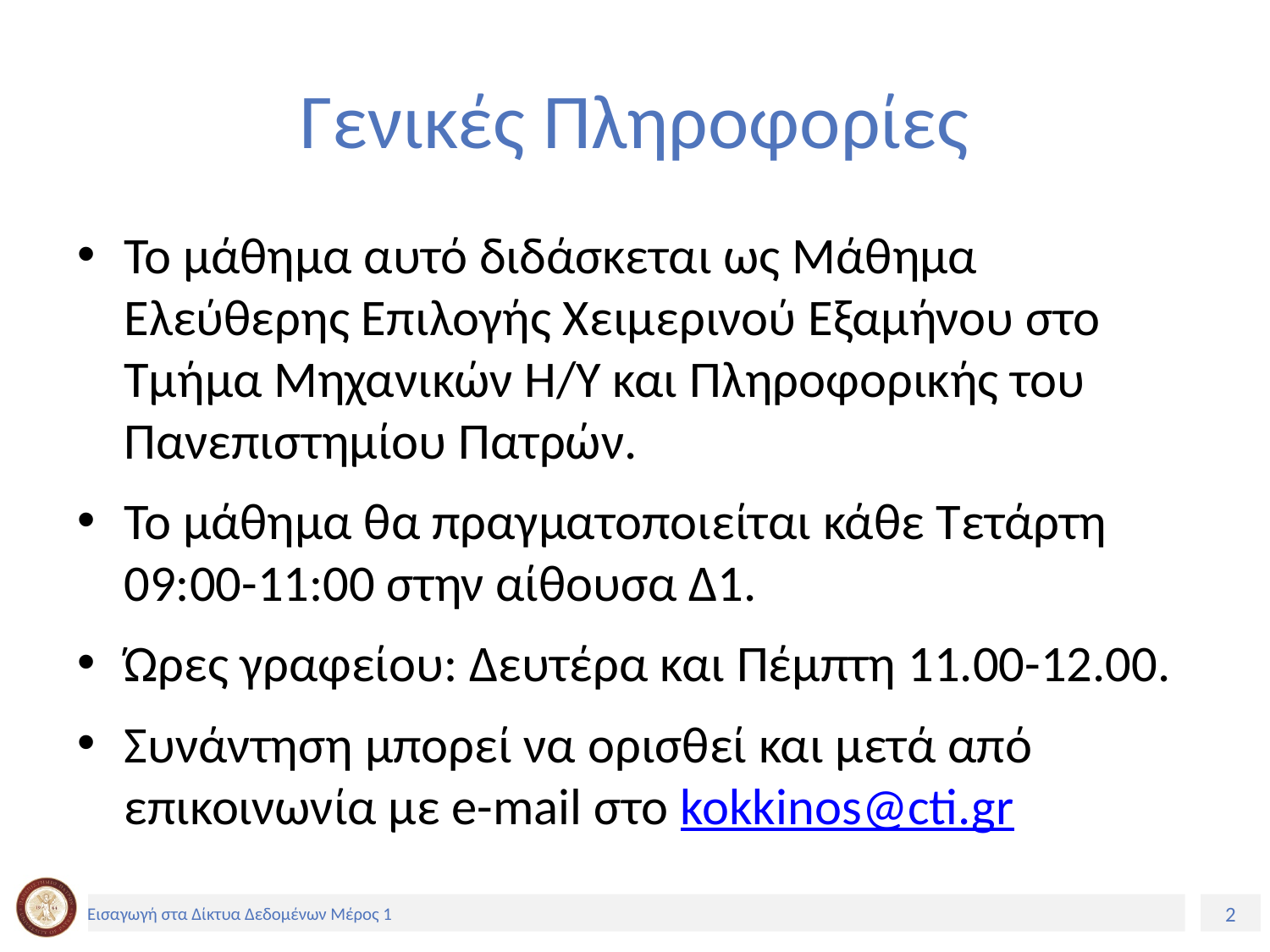

# Γενικές Πληροφορίες
Το μάθημα αυτό διδάσκεται ως Μάθημα Ελεύθερης Επιλογής Χειμερινού Εξαμήνου στο Τμήμα Μηχανικών Η/Υ και Πληροφορικής του Πανεπιστημίου Πατρών.
Το μάθημα θα πραγματοποιείται κάθε Τετάρτη 09:00-11:00 στην αίθουσα Δ1.
Ώρες γραφείου: Δευτέρα και Πέμπτη 11.00-12.00.
Συνάντηση μπορεί να ορισθεί και μετά από επικοινωνία με e-mail στο kokkinos@cti.gr